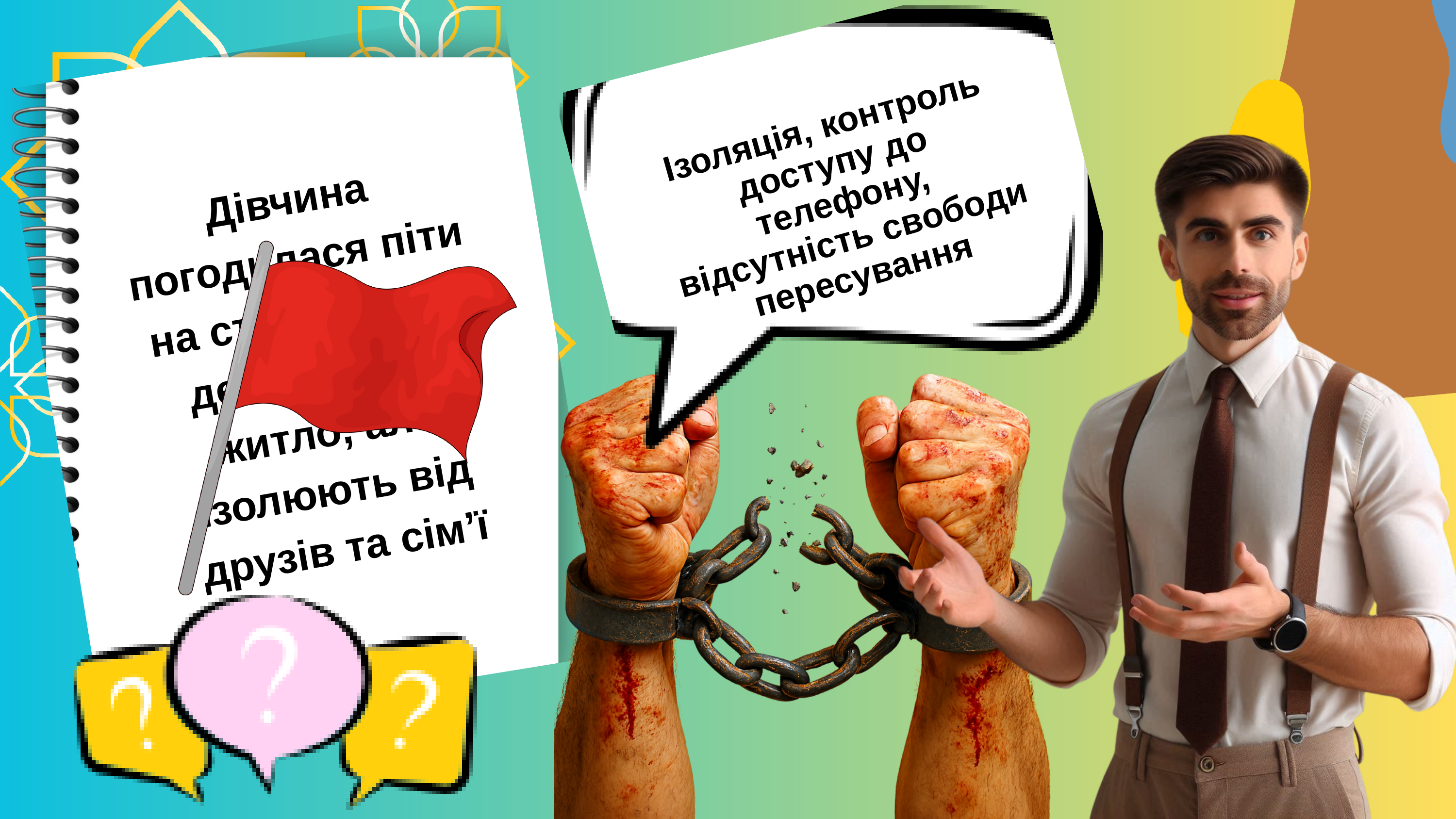

Ізоляція, контроль доступу до телефону, відсутність свободи пересування

Дівчина погодилася піти на стажування, де обіцяють житло, але ізолюють від друзів та сім’ї